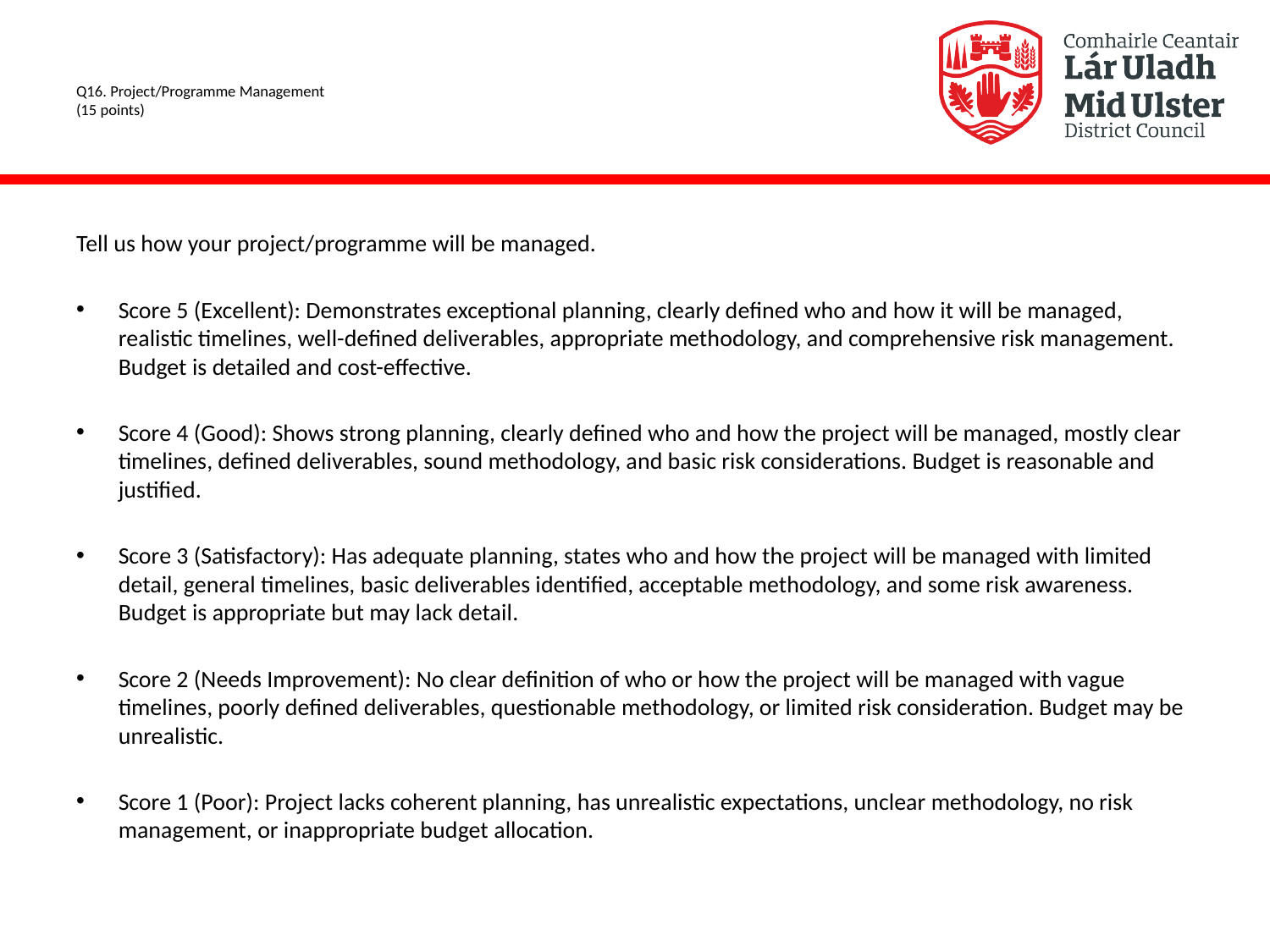

# Q16. Project/Programme Management (15 points)
Tell us how your project/programme will be managed.

Score 5 (Excellent): Demonstrates exceptional planning, clearly defined who and how it will be managed, realistic timelines, well-defined deliverables, appropriate methodology, and comprehensive risk management. Budget is detailed and cost-effective.

Score 4 (Good): Shows strong planning, clearly defined who and how the project will be managed, mostly clear timelines, defined deliverables, sound methodology, and basic risk considerations. Budget is reasonable and justified.

Score 3 (Satisfactory): Has adequate planning, states who and how the project will be managed with limited detail, general timelines, basic deliverables identified, acceptable methodology, and some risk awareness. Budget is appropriate but may lack detail.

Score 2 (Needs Improvement): No clear definition of who or how the project will be managed with vague timelines, poorly defined deliverables, questionable methodology, or limited risk consideration. Budget may be unrealistic.

Score 1 (Poor): Project lacks coherent planning, has unrealistic expectations, unclear methodology, no risk management, or inappropriate budget allocation.